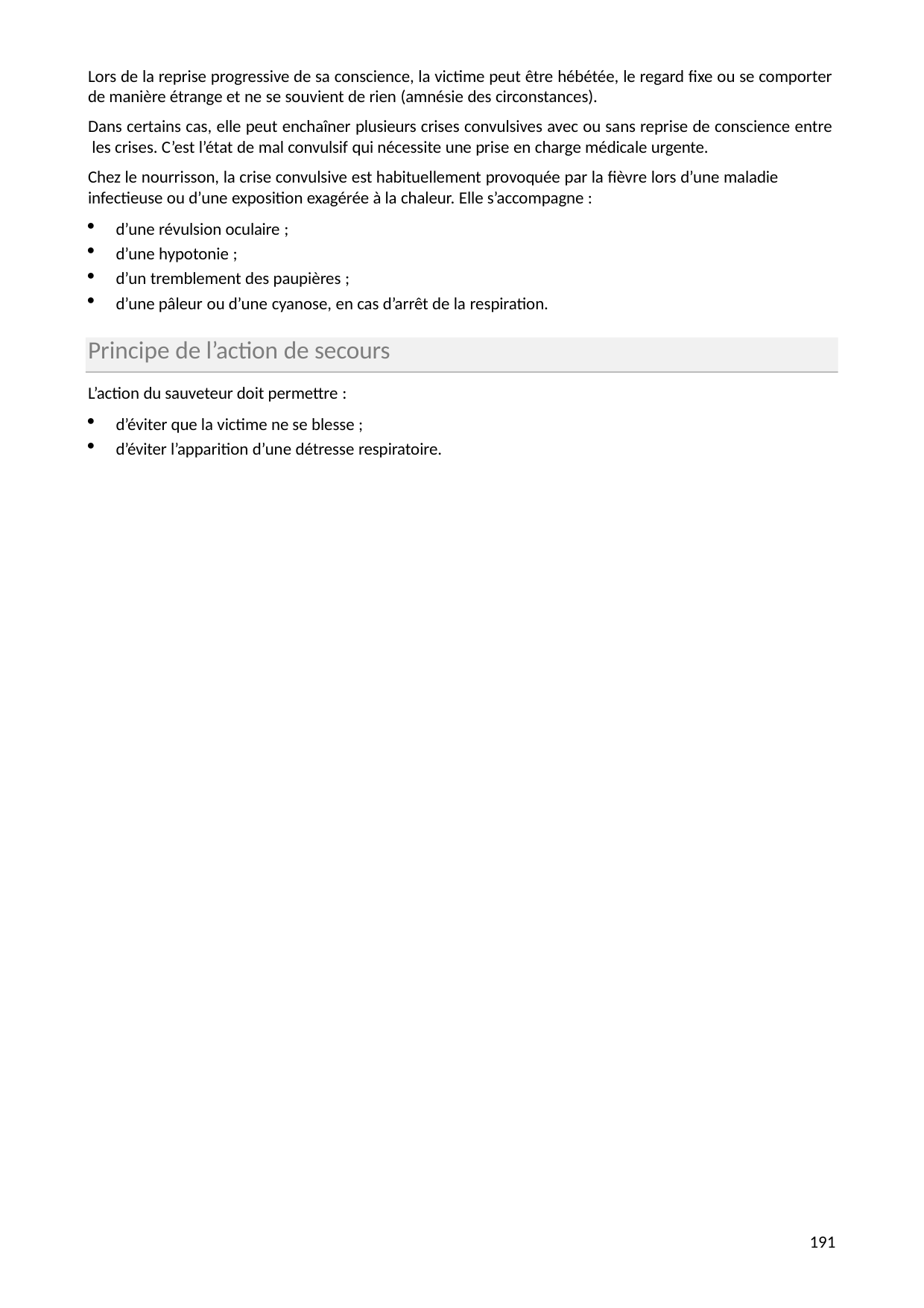

Lors de la reprise progressive de sa conscience, la victime peut être hébétée, le regard fixe ou se comporter  de manière étrange et ne se souvient de rien (amnésie des circonstances).
Dans certains cas, elle peut enchaîner plusieurs crises convulsives avec ou sans reprise de conscience entre  les crises. C’est l’état de mal convulsif qui nécessite une prise en charge médicale urgente.
Chez le nourrisson, la crise convulsive est habituellement provoquée par la fièvre lors d’une maladie  infectieuse ou d’une exposition exagérée à la chaleur. Elle s’accompagne :
d’une révulsion oculaire ;
d’une hypotonie ;
d’un tremblement des paupières ;
d’une pâleur ou d’une cyanose, en cas d’arrêt de la respiration.

Principe de l’action de secours
L’action du sauveteur doit permettre :
d’éviter que la victime ne se blesse ;
d’éviter l’apparition d’une détresse respiratoire.

191